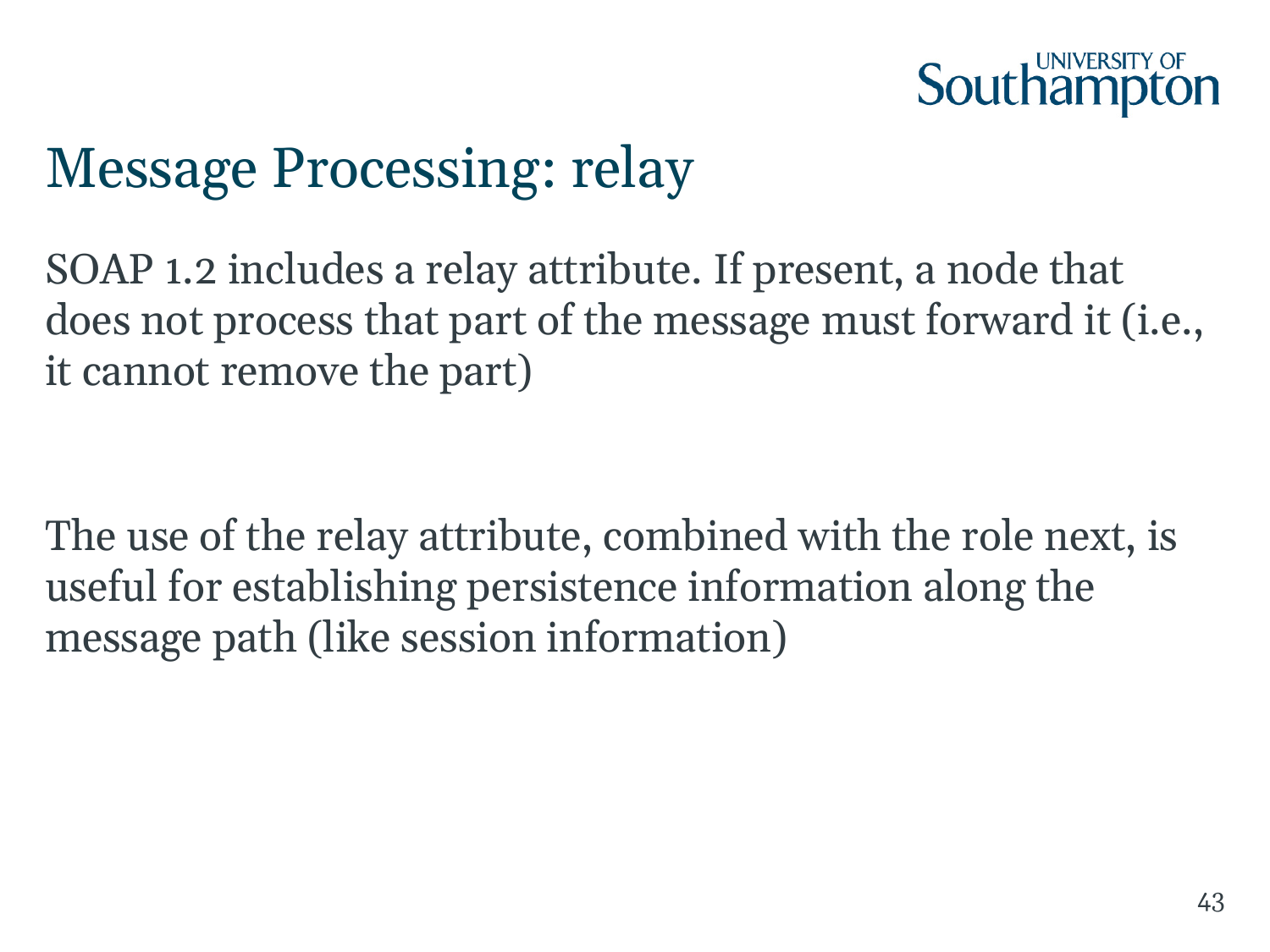

# Message Processing: relay
SOAP 1.2 includes a relay attribute. If present, a node that does not process that part of the message must forward it (i.e., it cannot remove the part)

The use of the relay attribute, combined with the role next, is useful for establishing persistence information along the message path (like session information)

43